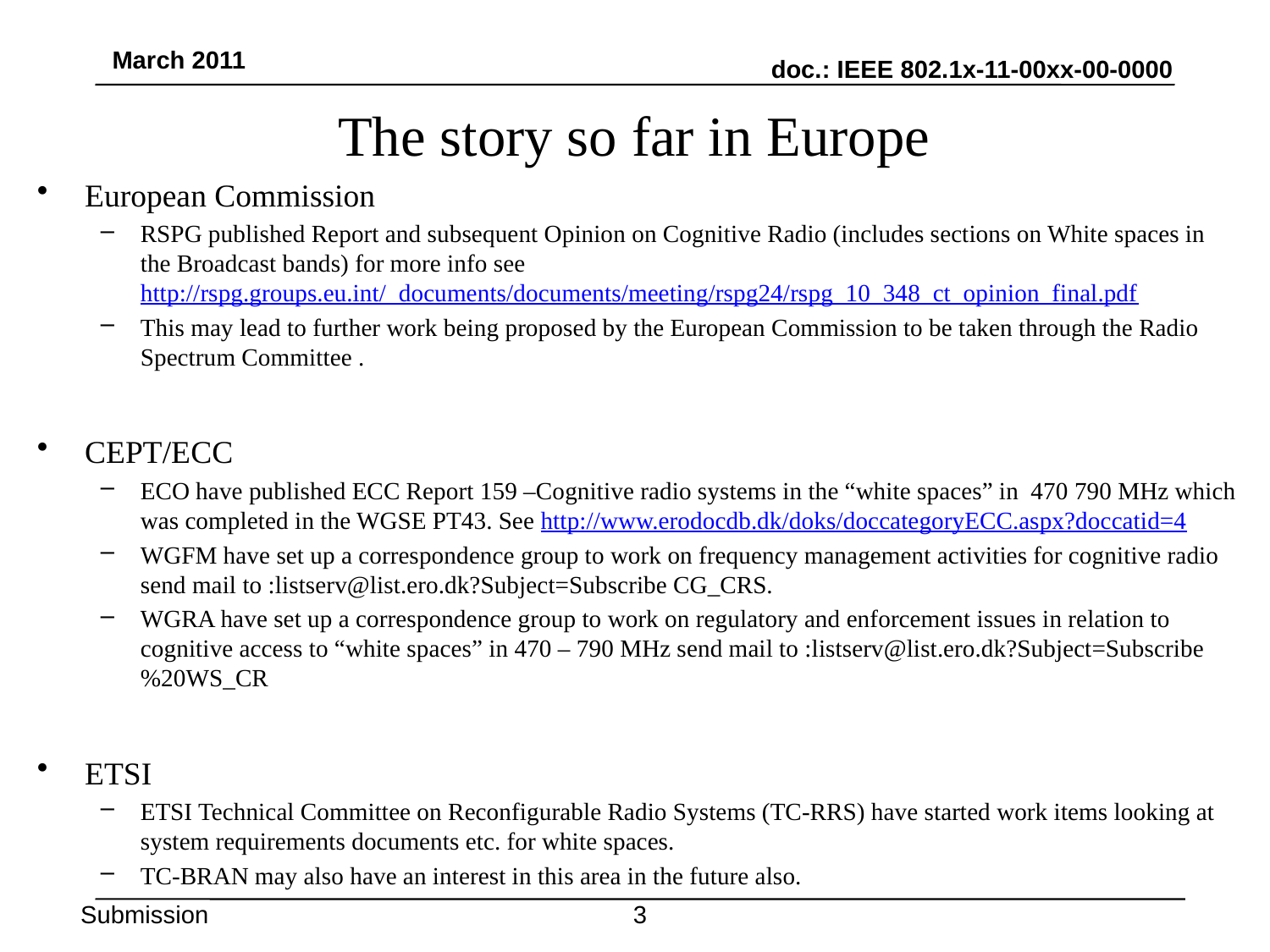

# The story so far in Europe
European Commission
RSPG published Report and subsequent Opinion on Cognitive Radio (includes sections on White spaces in the Broadcast bands) for more info see http://rspg.groups.eu.int/_documents/documents/meeting/rspg24/rspg_10_348_ct_opinion_final.pdf
This may lead to further work being proposed by the European Commission to be taken through the Radio Spectrum Committee .

CEPT/ECC
ECO have published ECC Report 159 –Cognitive radio systems in the “white spaces” in  470 790 MHz which was completed in the WGSE PT43. See http://www.erodocdb.dk/doks/doccategoryECC.aspx?doccatid=4
WGFM have set up a correspondence group to work on frequency management activities for cognitive radio send mail to :listserv@list.ero.dk?Subject=Subscribe CG_CRS.
WGRA have set up a correspondence group to work on regulatory and enforcement issues in relation to cognitive access to “white spaces” in 470 – 790 MHz send mail to :listserv@list.ero.dk?Subject=Subscribe%20WS_CR

ETSI
ETSI Technical Committee on Reconfigurable Radio Systems (TC-RRS) have started work items looking at system requirements documents etc. for white spaces.
TC-BRAN may also have an interest in this area in the future also.

3